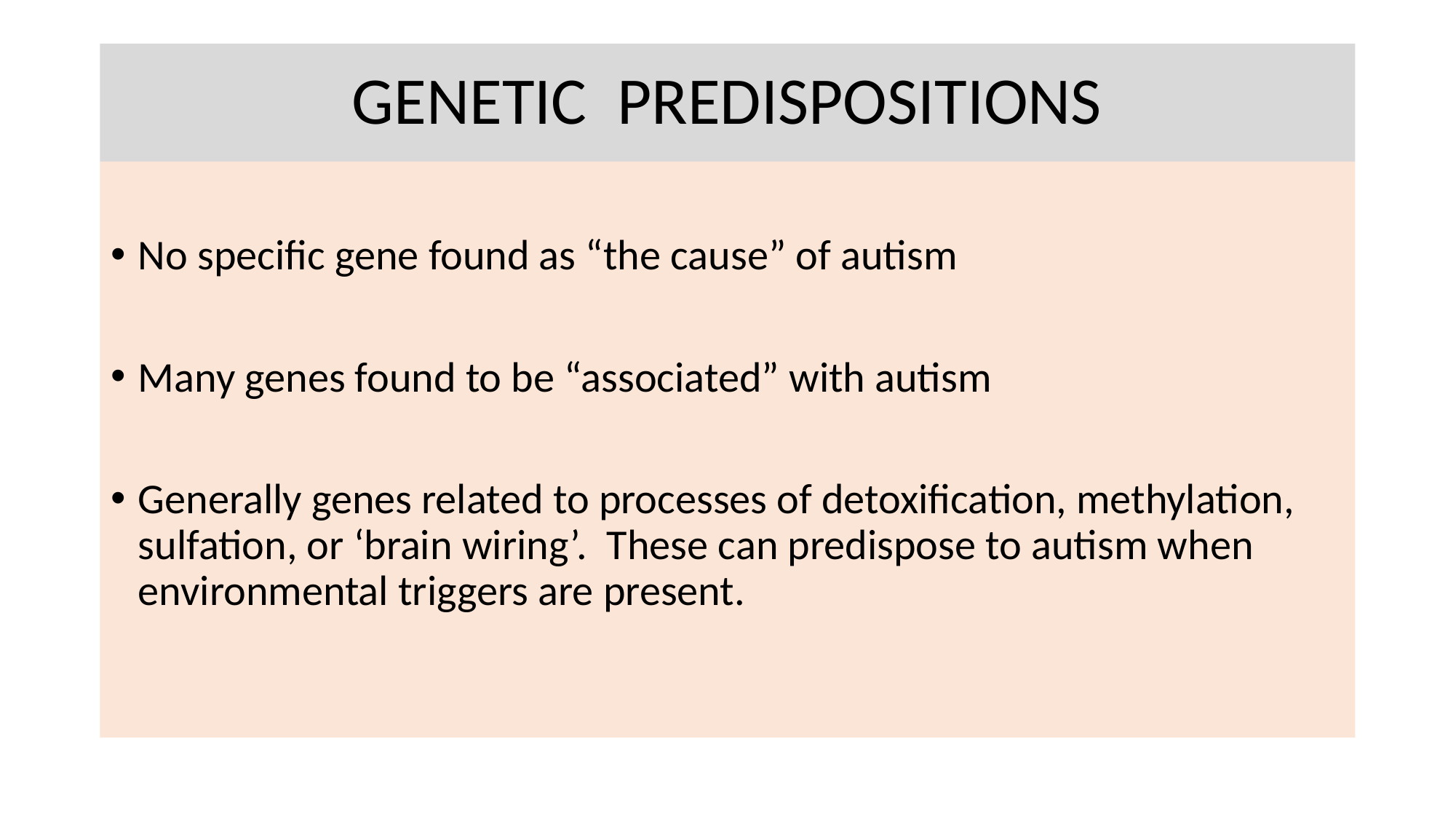

# GENETIC  PREDISPOSITIONS

No specific gene found as “the cause” of autism

Many genes found to be “associated” with autism

Generally genes related to processes of detoxification, methylation, sulfation, or ‘brain wiring’.  These can predispose to autism when  environmental triggers are present.